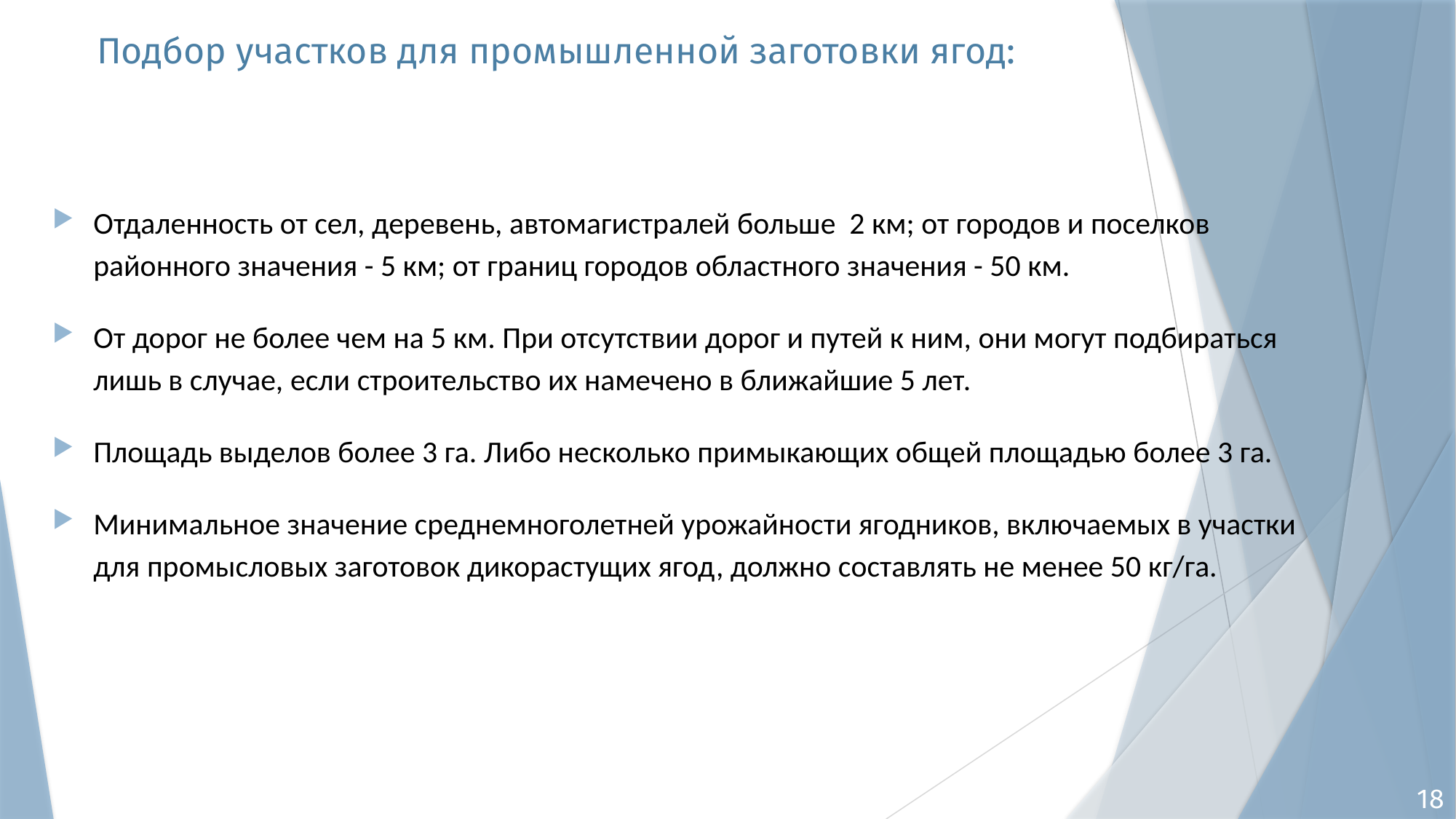

# Подбор участков для промышленной заготовки ягод:
Отдаленность от сел, деревень, автомагистралей больше  2 км; от городов и поселков районного значения - 5 км; от границ городов областного значения - 50 км.
От дорог не более чем на 5 км. При отсутствии дорог и путей к ним, они могут подбираться лишь в случае, если строительство их намечено в ближайшие 5 лет.
Площадь выделов более 3 га. Либо несколько примыкающих общей площадью более 3 га.
Минимальное значение среднемноголетней урожайности ягодников, включаемых в участки для промысловых заготовок дикорастущих ягод, должно составлять не менее 50 кг/га.
18